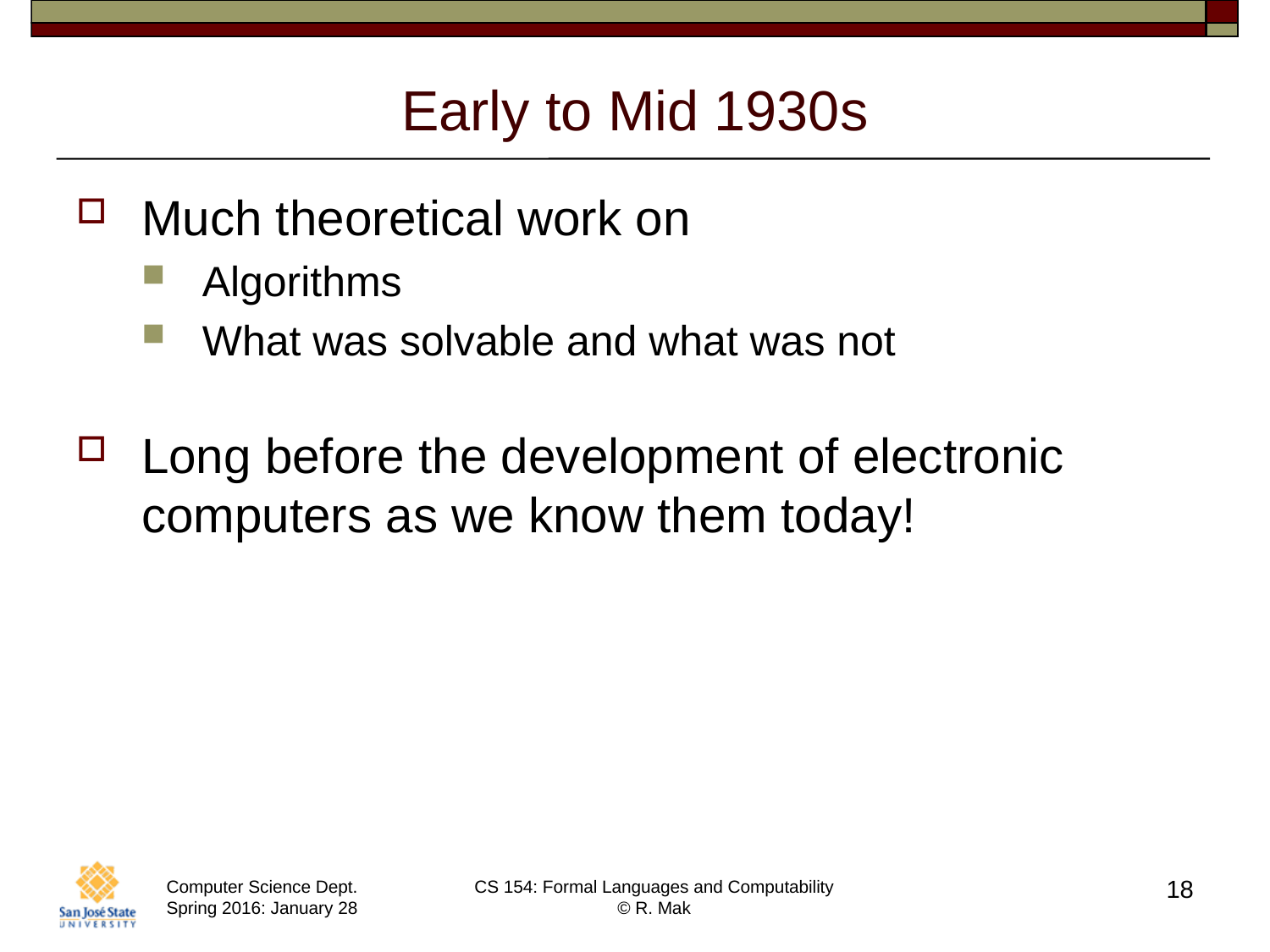

# Early to Mid 1930s
Much theoretical work on
Algorithms
What was solvable and what was not

Long before the development of electronic computers as we know them today!
18